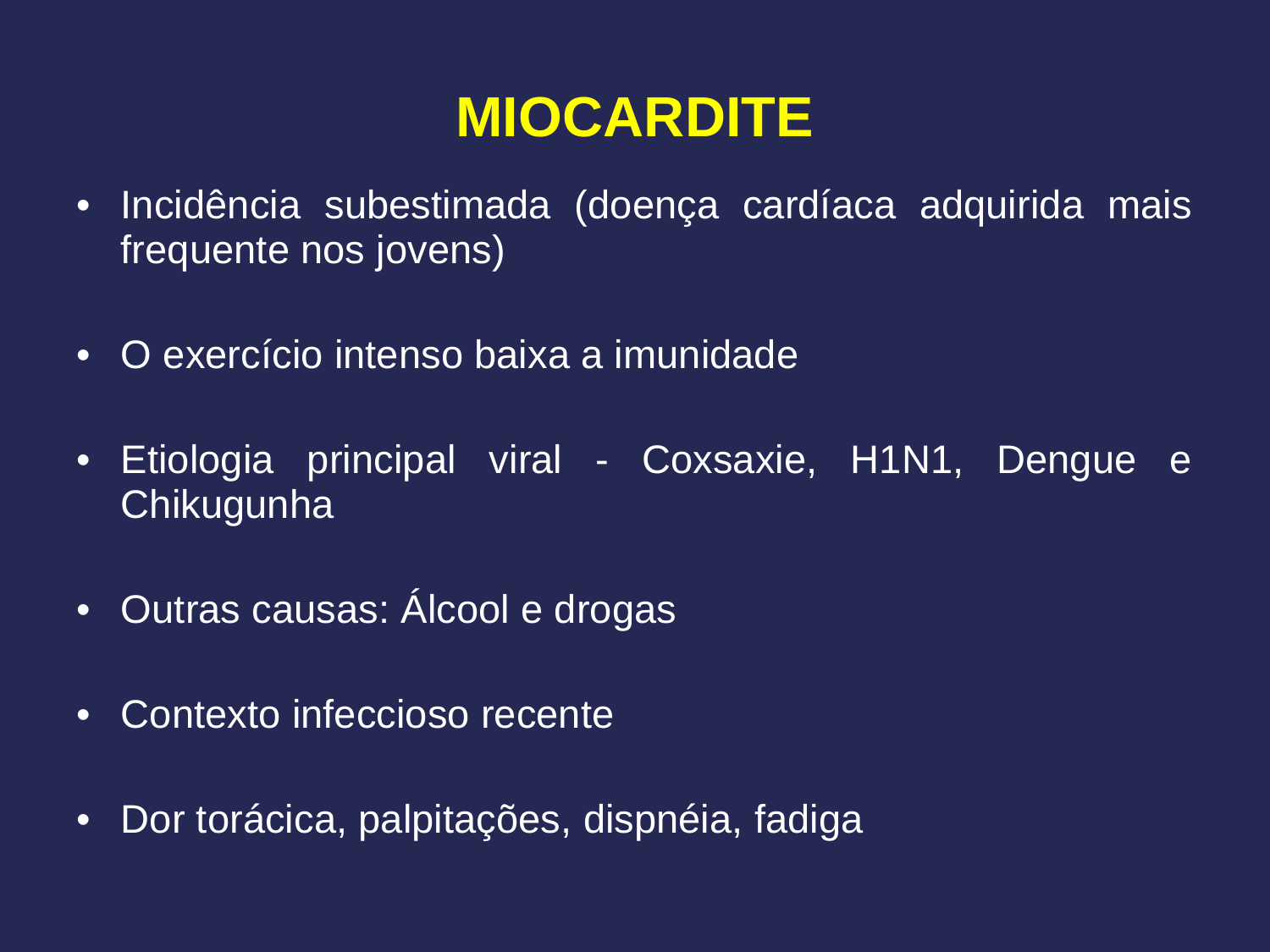

# MIOCARDITE
Incidência subestimada (doença cardíaca adquirida mais frequente nos jovens)

O exercício intenso baixa a imunidade

Etiologia principal viral - Coxsaxie, H1N1, Dengue e Chikugunha

Outras causas: Álcool e drogas

Contexto infeccioso recente

Dor torácica, palpitações, dispnéia, fadiga